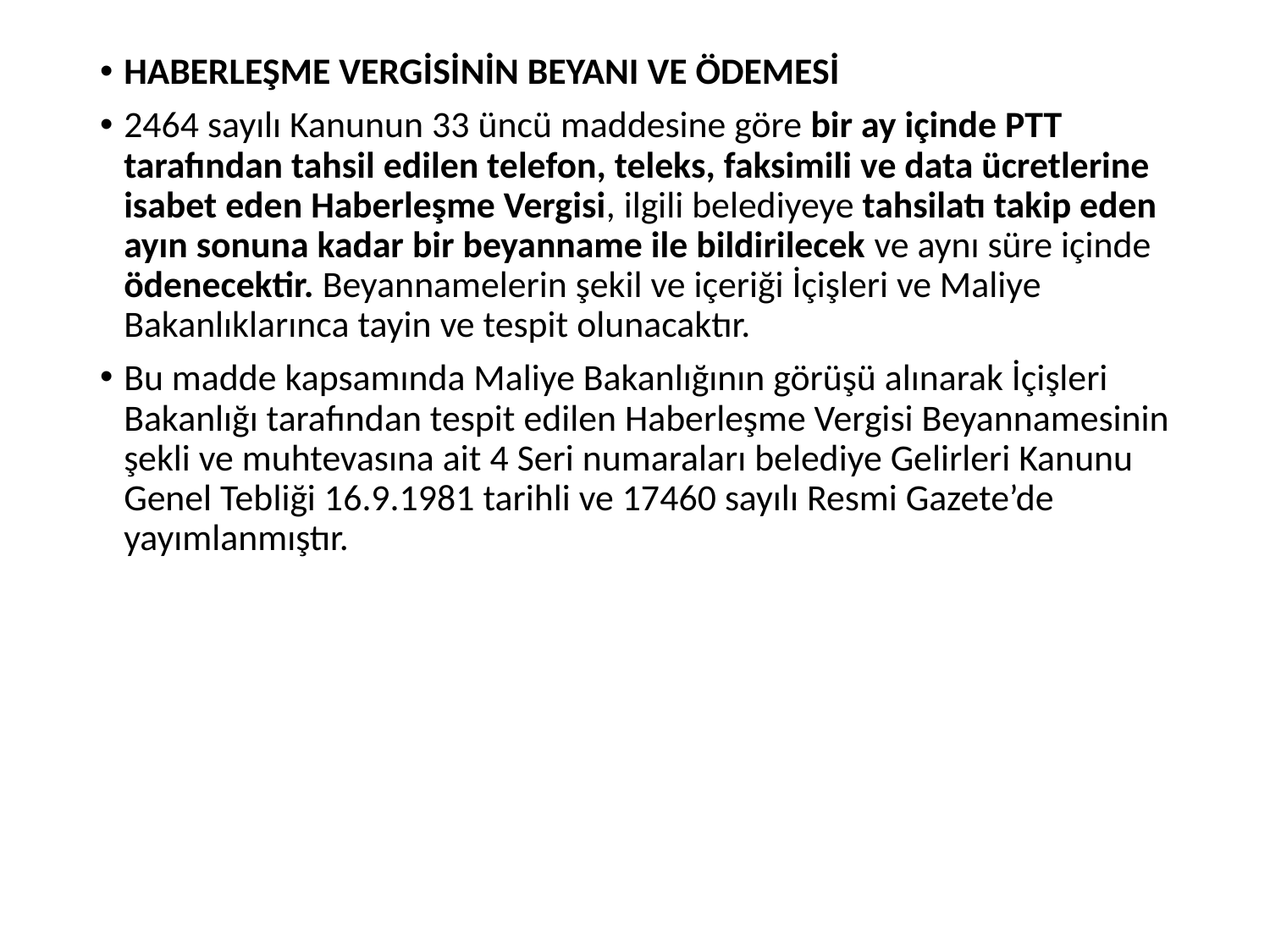

HABERLEŞME VERGİSİNİN BEYANI VE ÖDEMESİ
2464 sayılı Kanunun 33 üncü maddesine göre bir ay içinde PTT tarafından tahsil edilen telefon, teleks, faksimili ve data ücretlerine isabet eden Haberleşme Vergisi, ilgili belediyeye tahsilatı takip eden ayın sonuna kadar bir beyanname ile bildirilecek ve aynı süre içinde ödenecektir. Beyannamelerin şekil ve içeriği İçişleri ve Maliye Bakanlıklarınca tayin ve tespit olunacaktır.
Bu madde kapsamında Maliye Bakanlığının görüşü alınarak İçişleri Bakanlığı tarafından tespit edilen Haberleşme Vergisi Beyannamesinin şekli ve muhtevasına ait 4 Seri numaraları belediye Gelirleri Kanunu Genel Tebliği 16.9.1981 tarihli ve 17460 sayılı Resmi Gazete’de yayımlanmıştır.